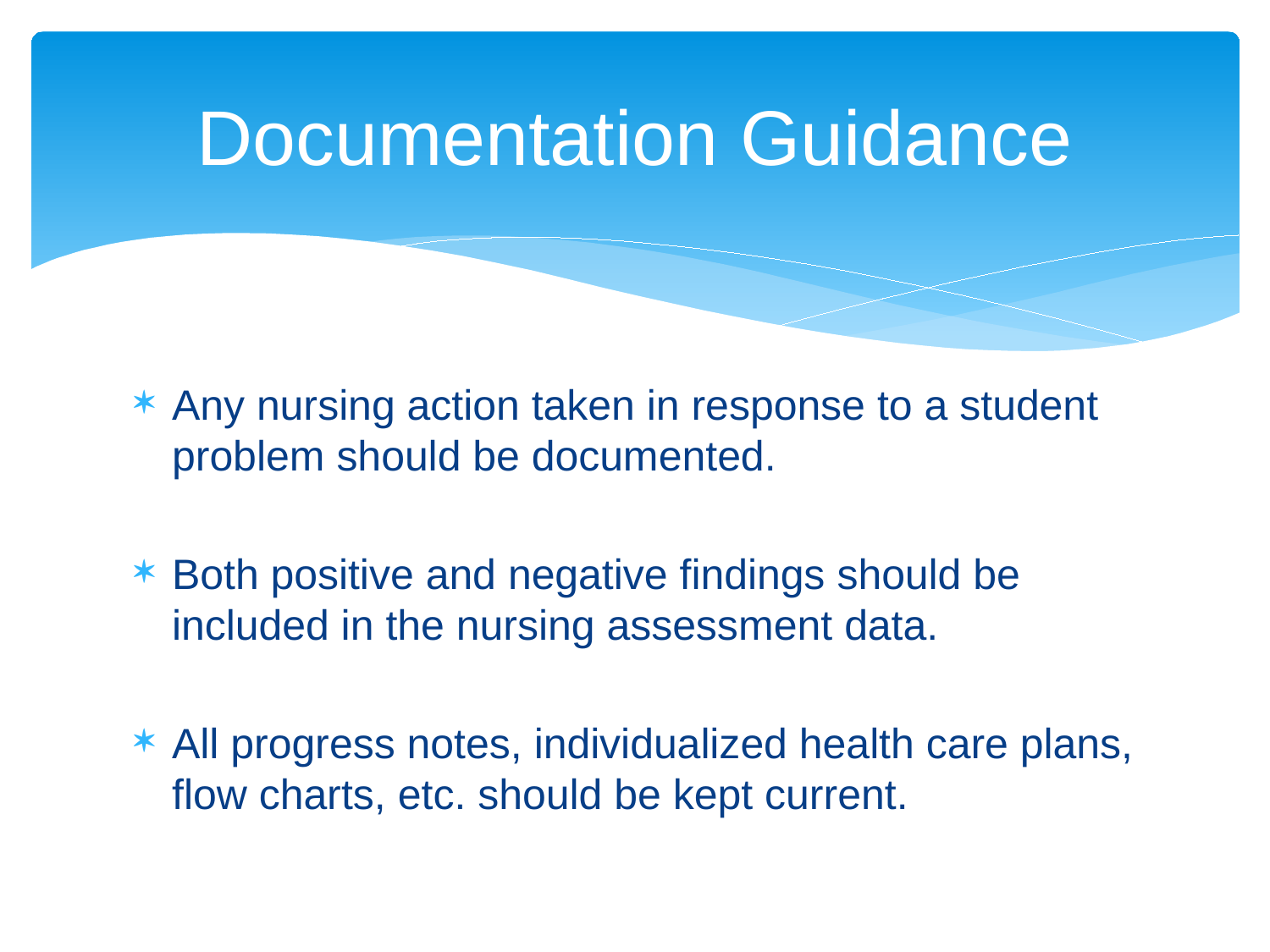

# Documentation Guidance
Any nursing action taken in response to a student problem should be documented.

Both positive and negative findings should be included in the nursing assessment data.

All progress notes, individualized health care plans, flow charts, etc. should be kept current.